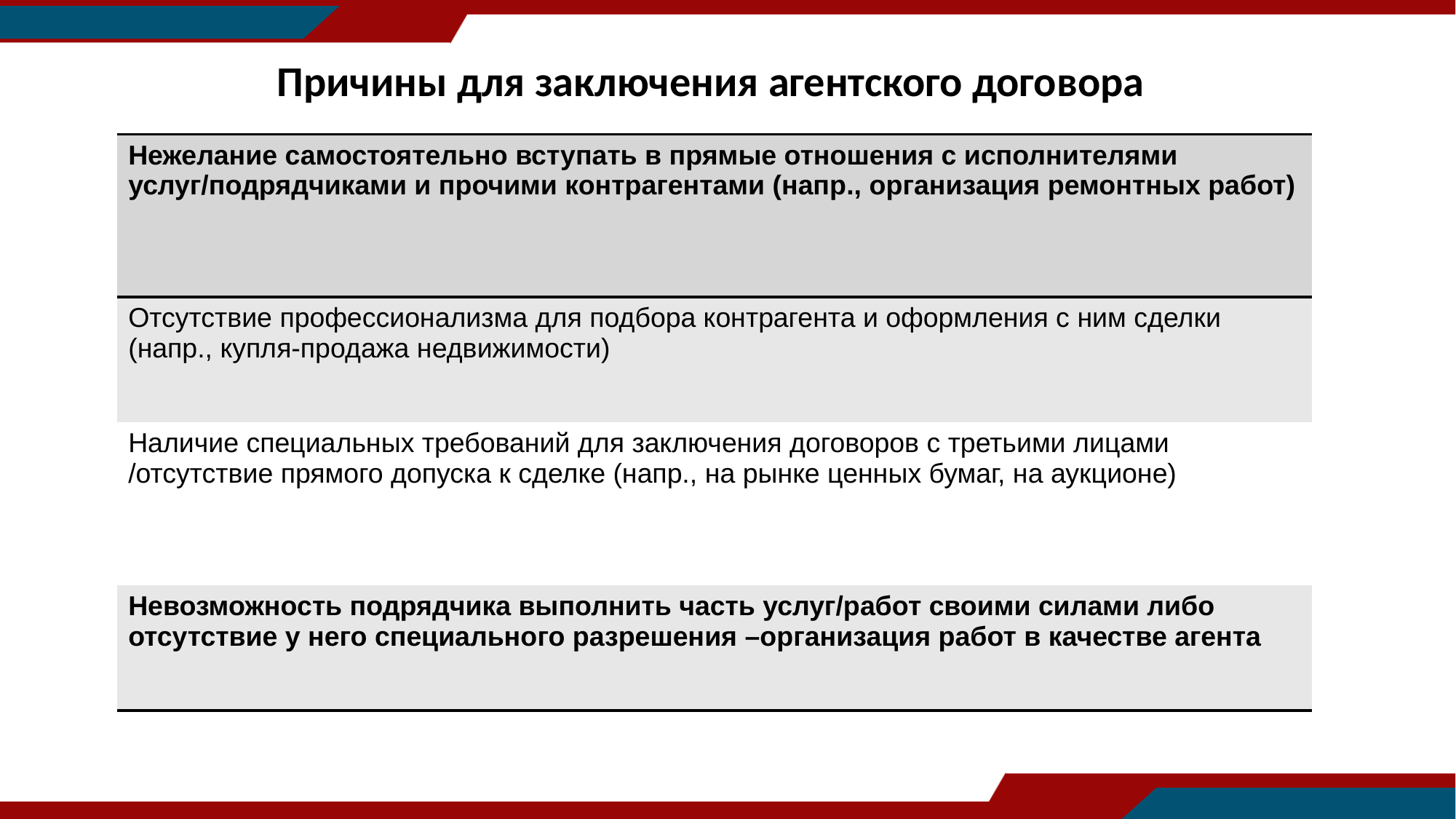

Причины для заключения агентского договора
| Нежелание самостоятельно вступать в прямые отношения с исполнителями услуг/подрядчиками и прочими контрагентами (напр., организация ремонтных работ) |
| --- |
| Отсутствие профессионализма для подбора контрагента и оформления с ним сделки (напр., купля-продажа недвижимости) |
| Наличие специальных требований для заключения договоров с третьими лицами /отсутствие прямого допуска к сделке (напр., на рынке ценных бумаг, на аукционе) |
| Невозможность подрядчика выполнить часть услуг/работ своими силами либо отсутствие у него специального разрешения –организация работ в качестве агента |